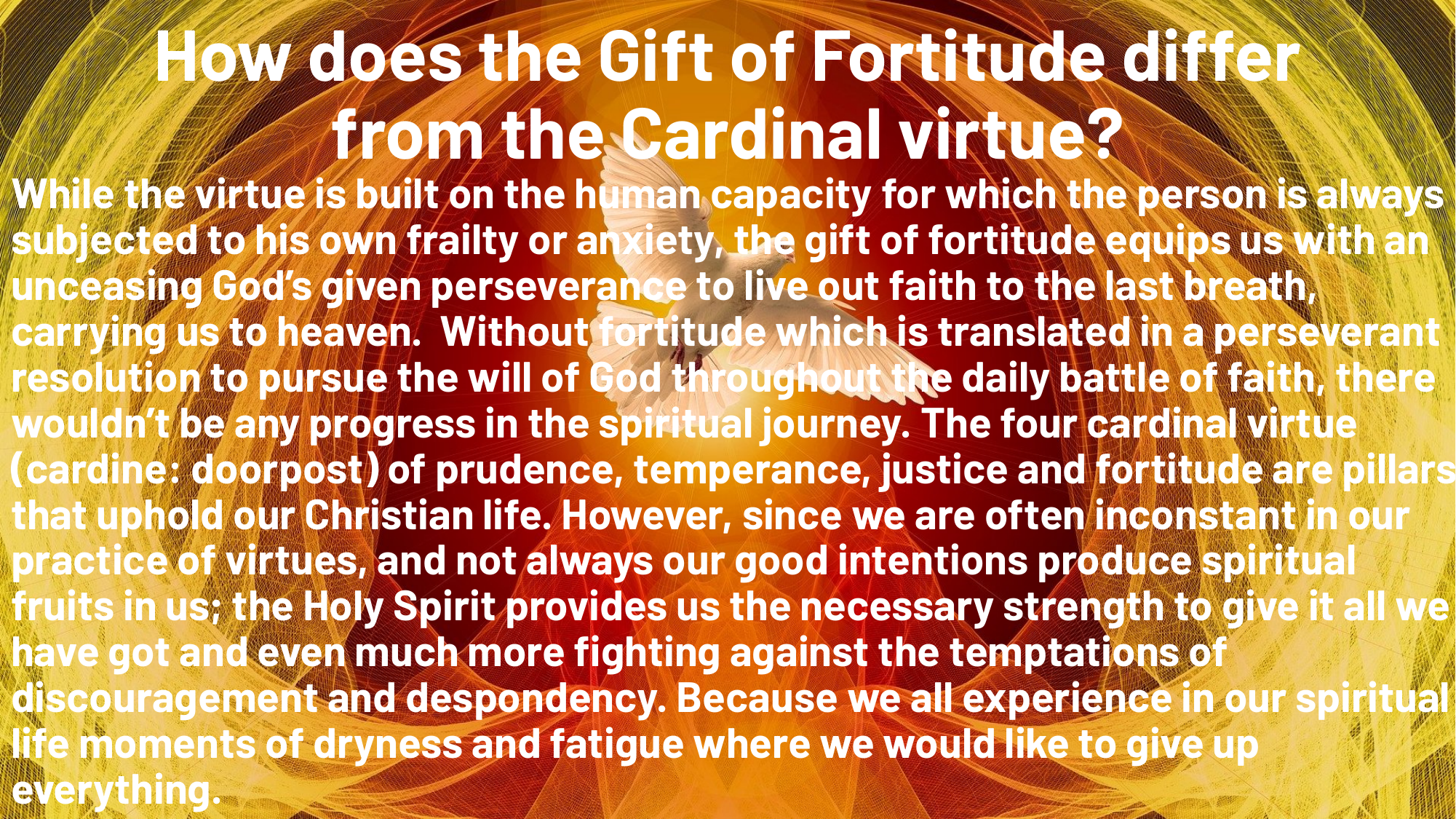

# How does the Gift of Fortitude differ from the Cardinal virtue?
While the virtue is built on the human capacity for which the person is always subjected to his own frailty or anxiety, the gift of fortitude equips us with an unceasing God’s given perseverance to live out faith to the last breath, carrying us to heaven.  Without fortitude which is translated in a perseverant resolution to pursue the will of God throughout the daily battle of faith, there wouldn’t be any progress in the spiritual journey. The four cardinal virtue (cardine: doorpost) of prudence, temperance, justice and fortitude are pillars that uphold our Christian life. However, since we are often inconstant in our practice of virtues, and not always our good intentions produce spiritual fruits in us; the Holy Spirit provides us the necessary strength to give it all we have got and even much more fighting against the temptations of discouragement and despondency. Because we all experience in our spiritual life moments of dryness and fatigue where we would like to give up everything.